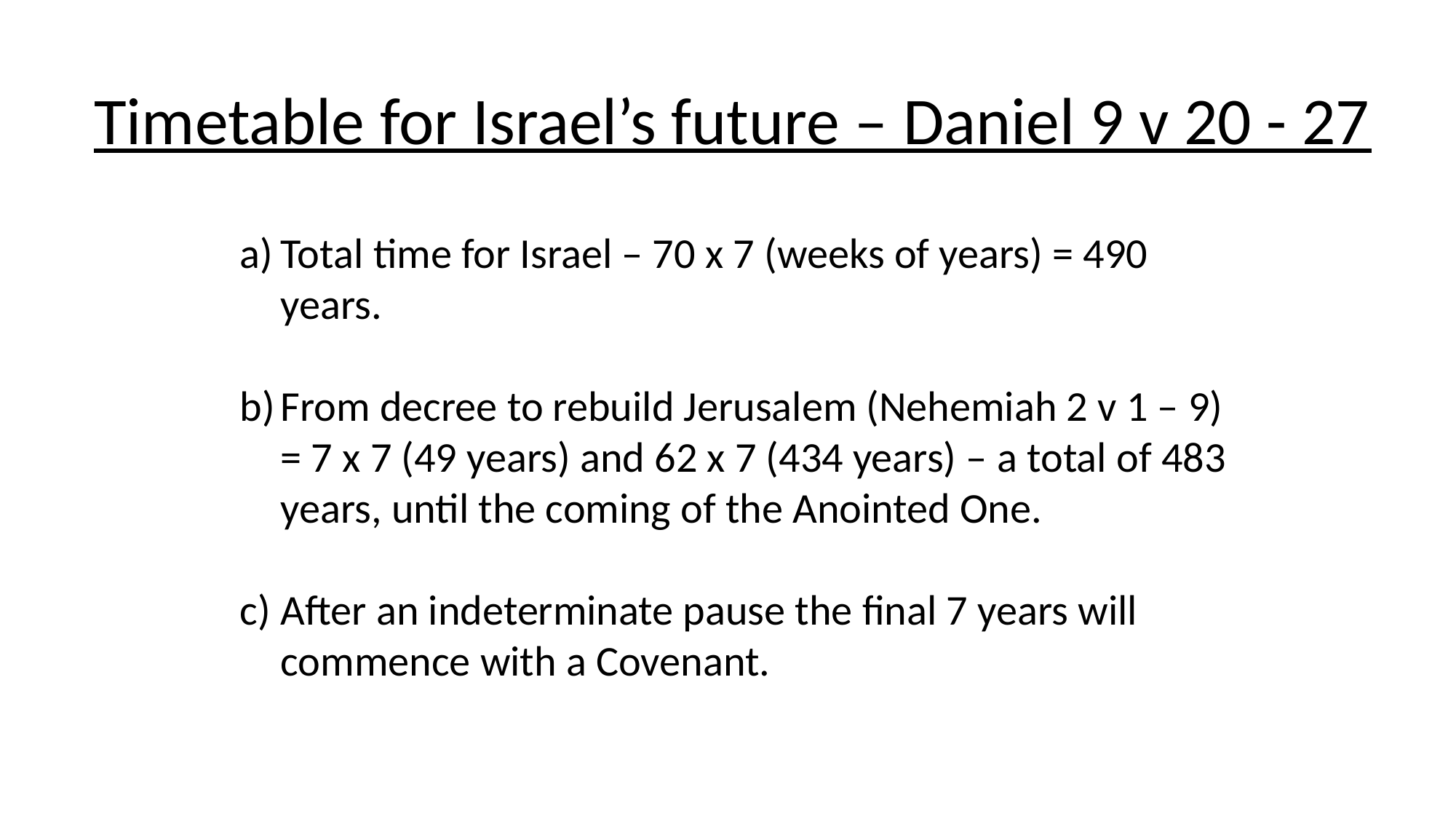

# Timetable for Israel’s future – Daniel 9 v 20 - 27
Total time for Israel – 70 x 7 (weeks of years) = 490 years.

From decree to rebuild Jerusalem (Nehemiah 2 v 1 – 9) = 7 x 7 (49 years) and 62 x 7 (434 years) – a total of 483 years, until the coming of the Anointed One.

After an indeterminate pause the final 7 years will commence with a Covenant.